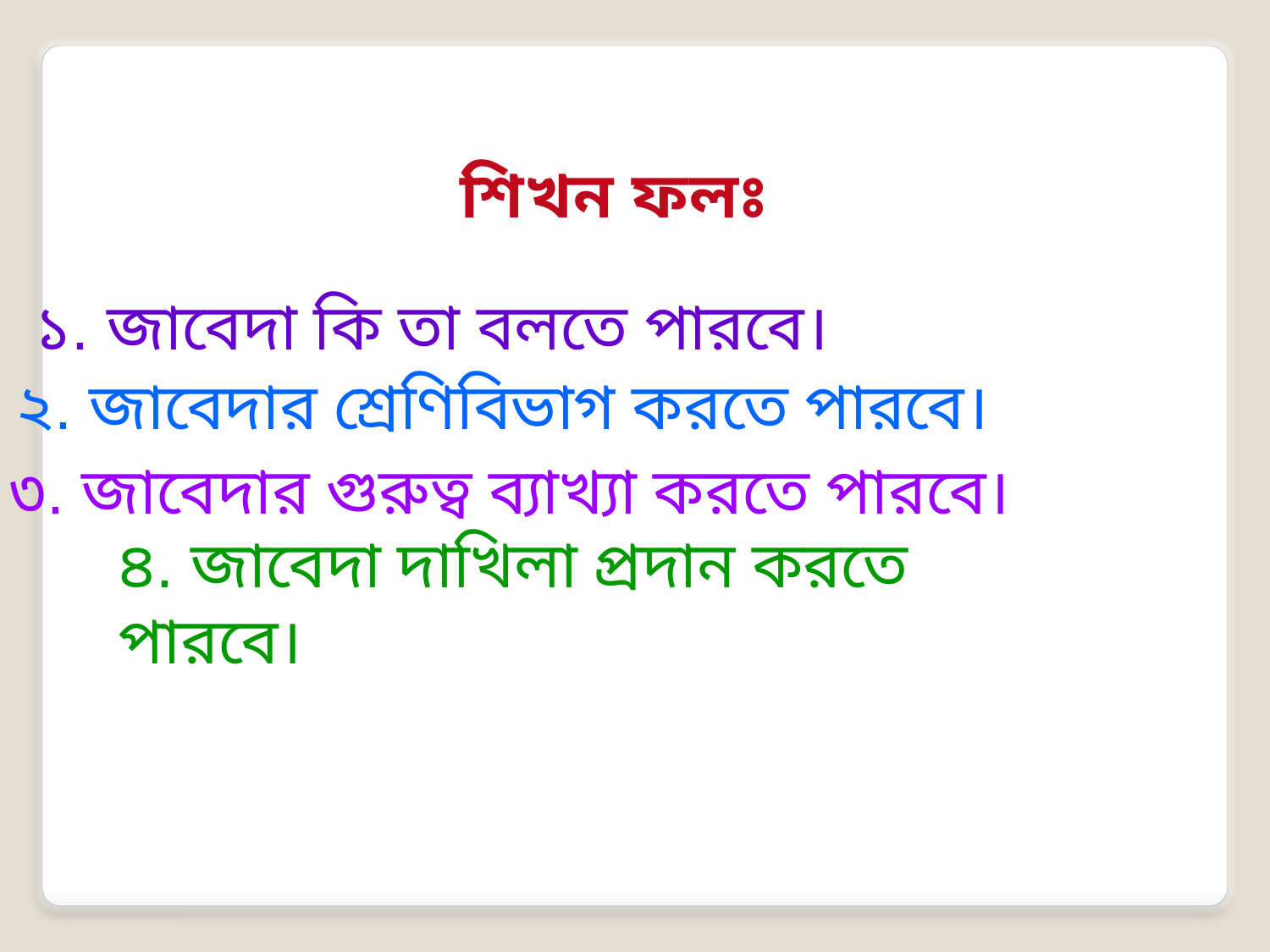

শিখন ফলঃ
১. জাবেদা কি তা বলতে পারবে।
২. জাবেদার শ্রেণিবিভাগ করতে পারবে।
৩. জাবেদার গুরুত্ব ব্যাখ্যা করতে পারবে।
৪. জাবেদা দাখিলা প্রদান করতে পারবে।